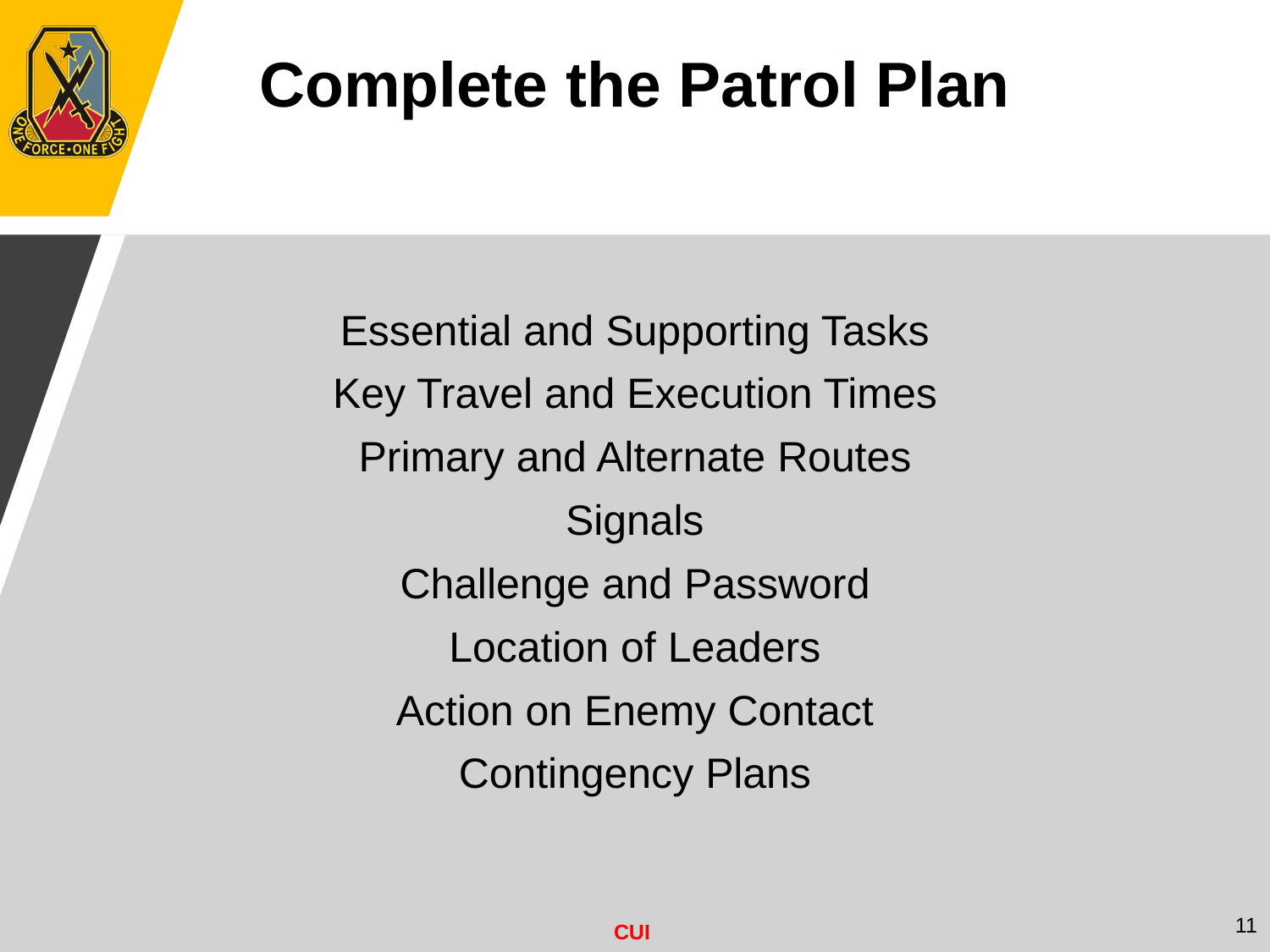

Complete the Patrol Plan
Essential and Supporting Tasks
Key Travel and Execution Times
Primary and Alternate Routes
Signals
Challenge and Password
Location of Leaders
Action on Enemy Contact
Contingency Plans
11